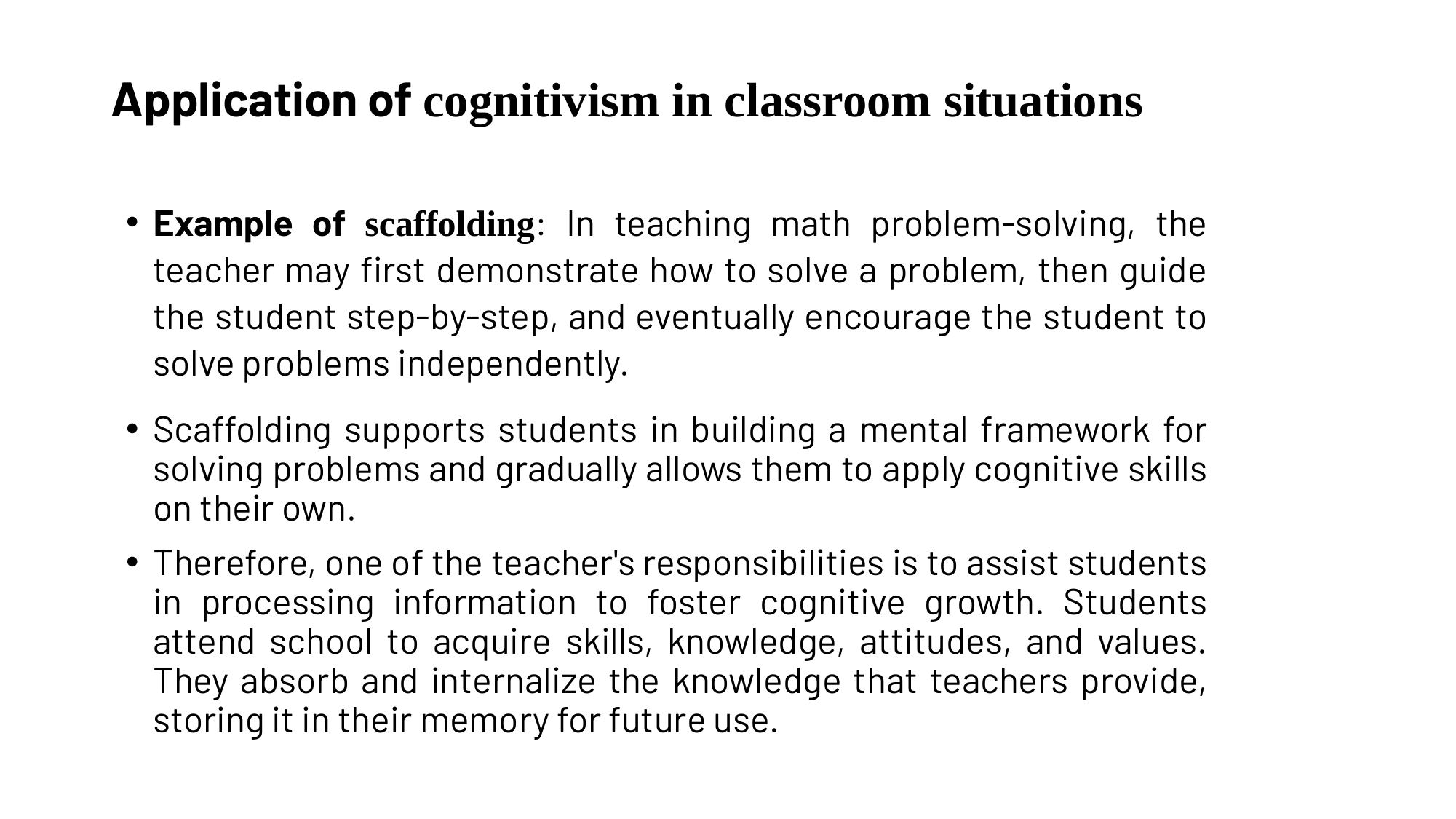

# Application of cognitivism in classroom situations
Example of scaffolding: In teaching math problem-solving, the teacher may first demonstrate how to solve a problem, then guide the student step-by-step, and eventually encourage the student to solve problems independently.
Scaffolding supports students in building a mental framework for solving problems and gradually allows them to apply cognitive skills on their own.
Therefore, one of the teacher's responsibilities is to assist students in processing information to foster cognitive growth. Students attend school to acquire skills, knowledge, attitudes, and values. They absorb and internalize the knowledge that teachers provide, storing it in their memory for future use.